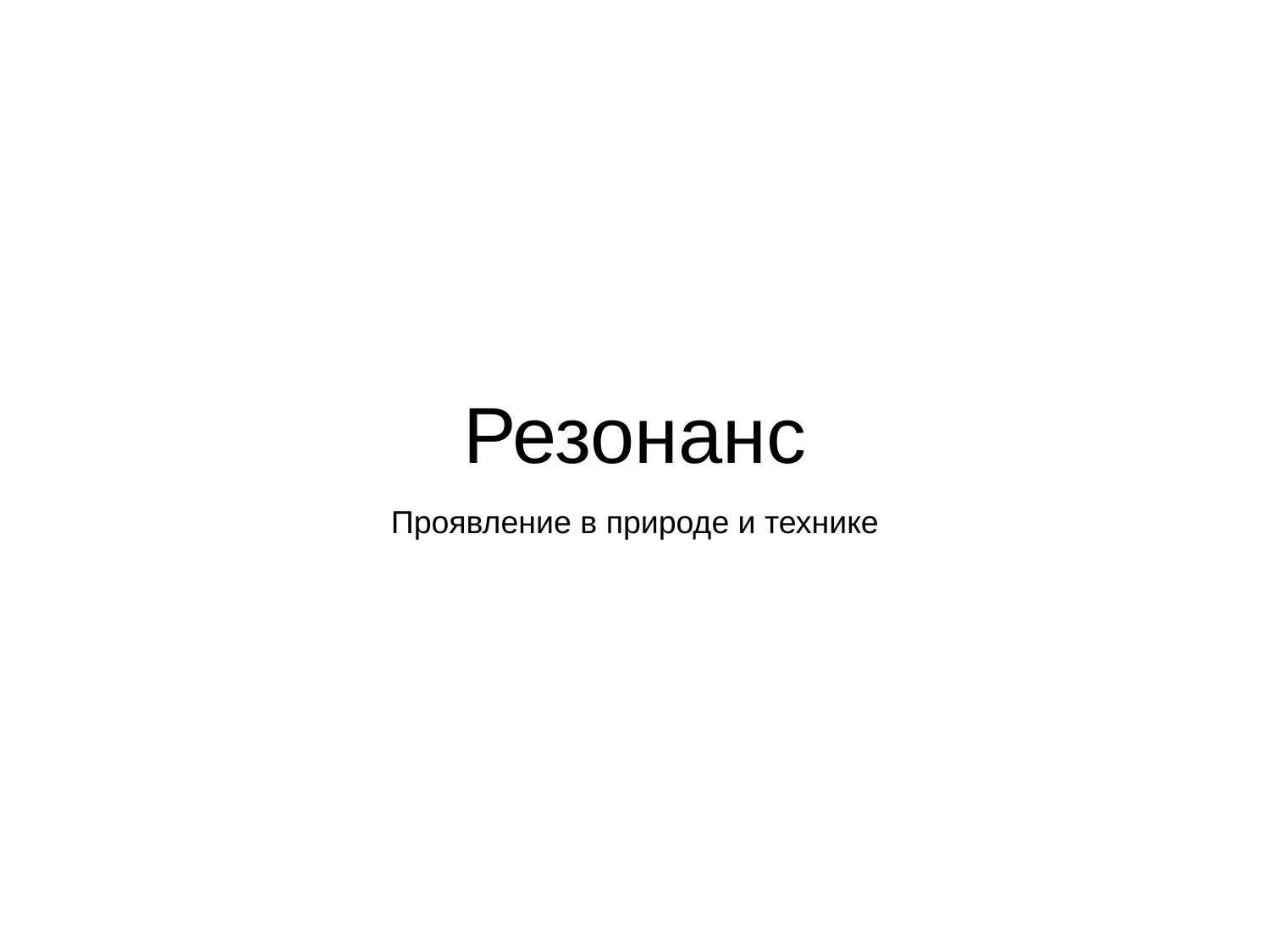

# Резонанс
Проявление в природе и технике